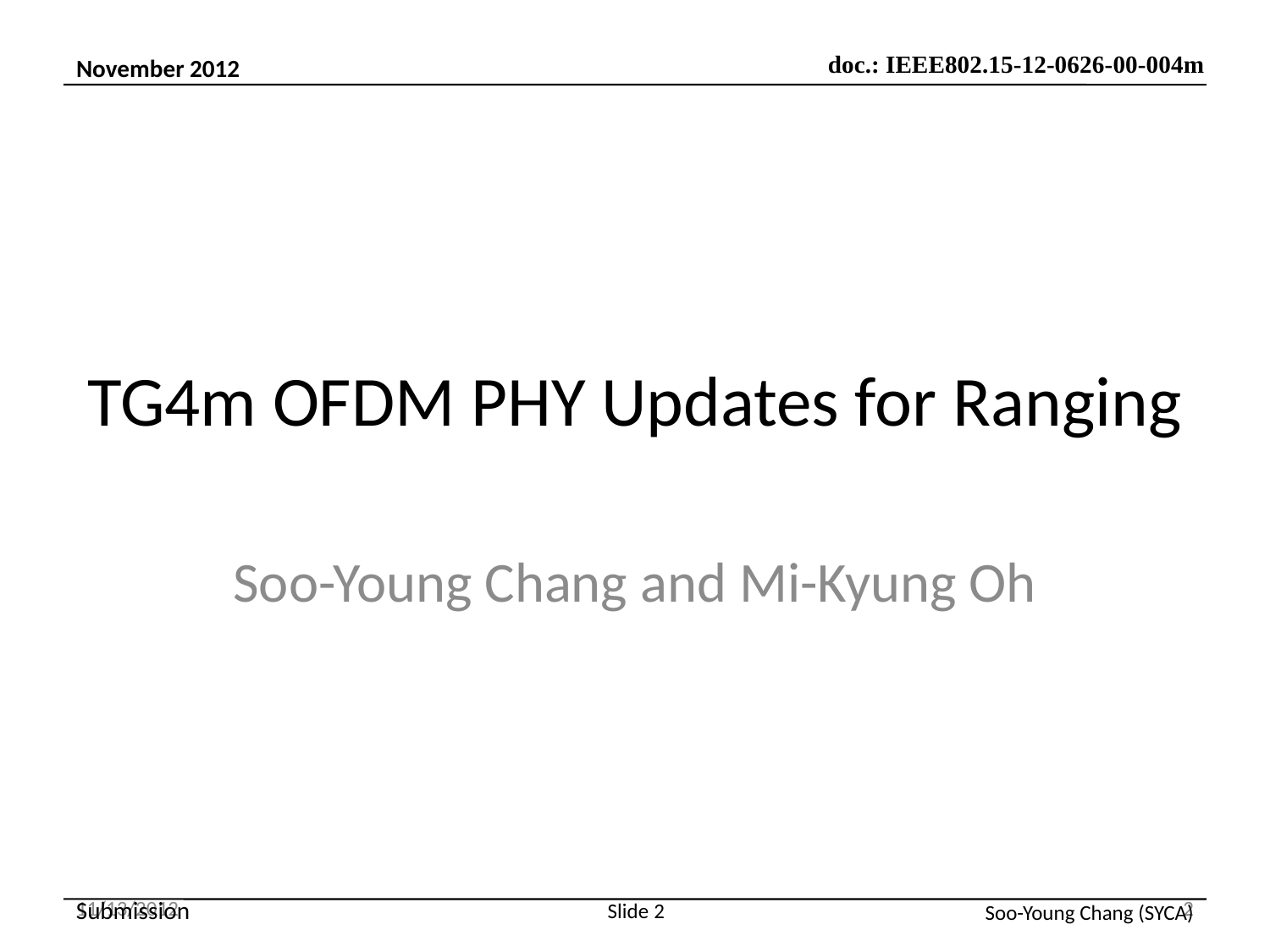

# TG4m OFDM PHY Updates for Ranging
Soo-Young Chang and Mi-Kyung Oh